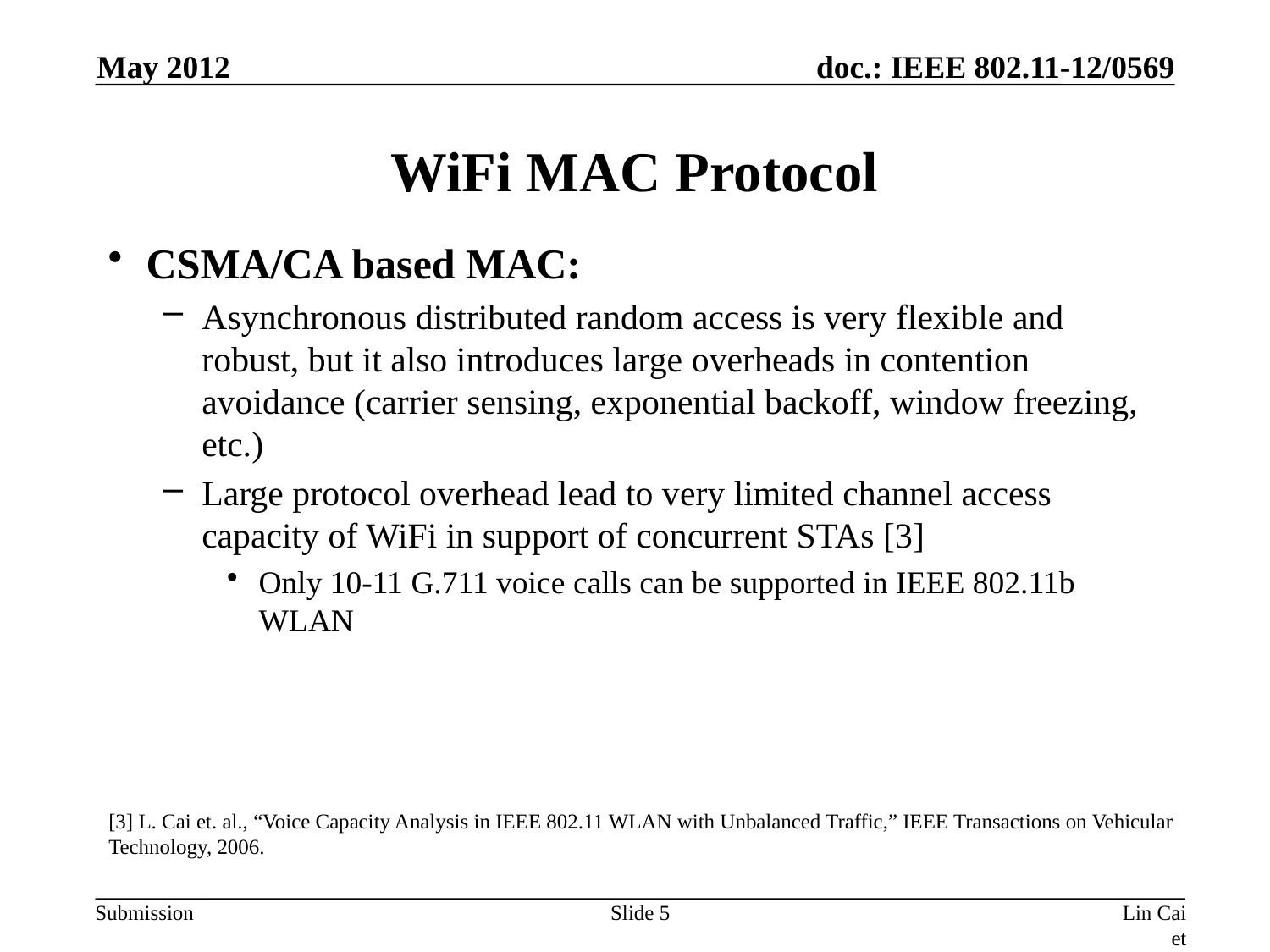

May 2012
# WiFi MAC Protocol
CSMA/CA based MAC:
Asynchronous distributed random access is very flexible and robust, but it also introduces large overheads in contention avoidance (carrier sensing, exponential backoff, window freezing, etc.)
Large protocol overhead lead to very limited channel access capacity of WiFi in support of concurrent STAs [3]
Only 10-11 G.711 voice calls can be supported in IEEE 802.11b WLAN

[3] L. Cai et. al., “Voice Capacity Analysis in IEEE 802.11 WLAN with Unbalanced Traffic,” IEEE Transactions on Vehicular Technology, 2006.
Slide 5
Lin Cai et al ,Huawei.